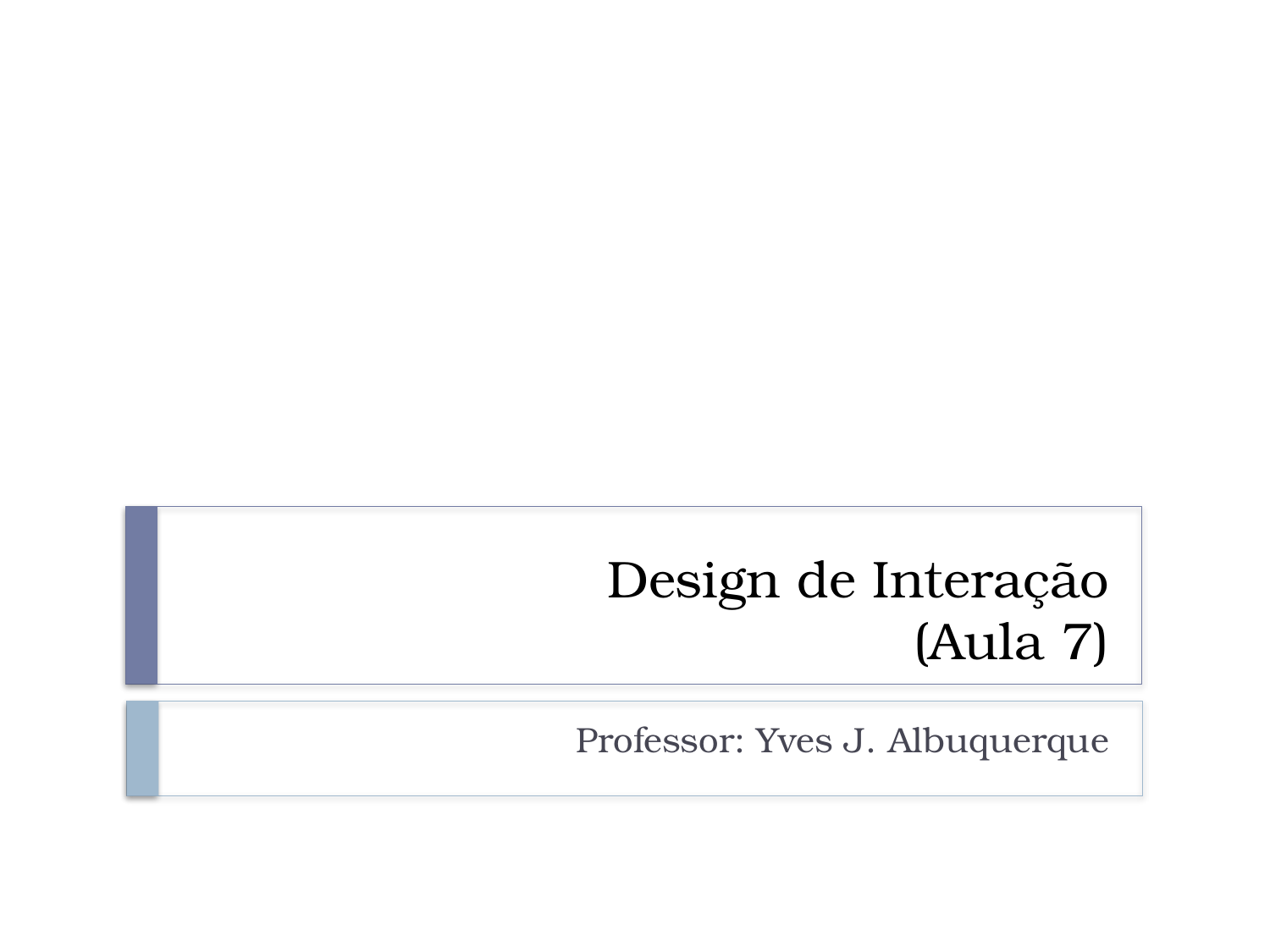

# Design de Interação (Aula 7)
Professor: Yves J. Albuquerque